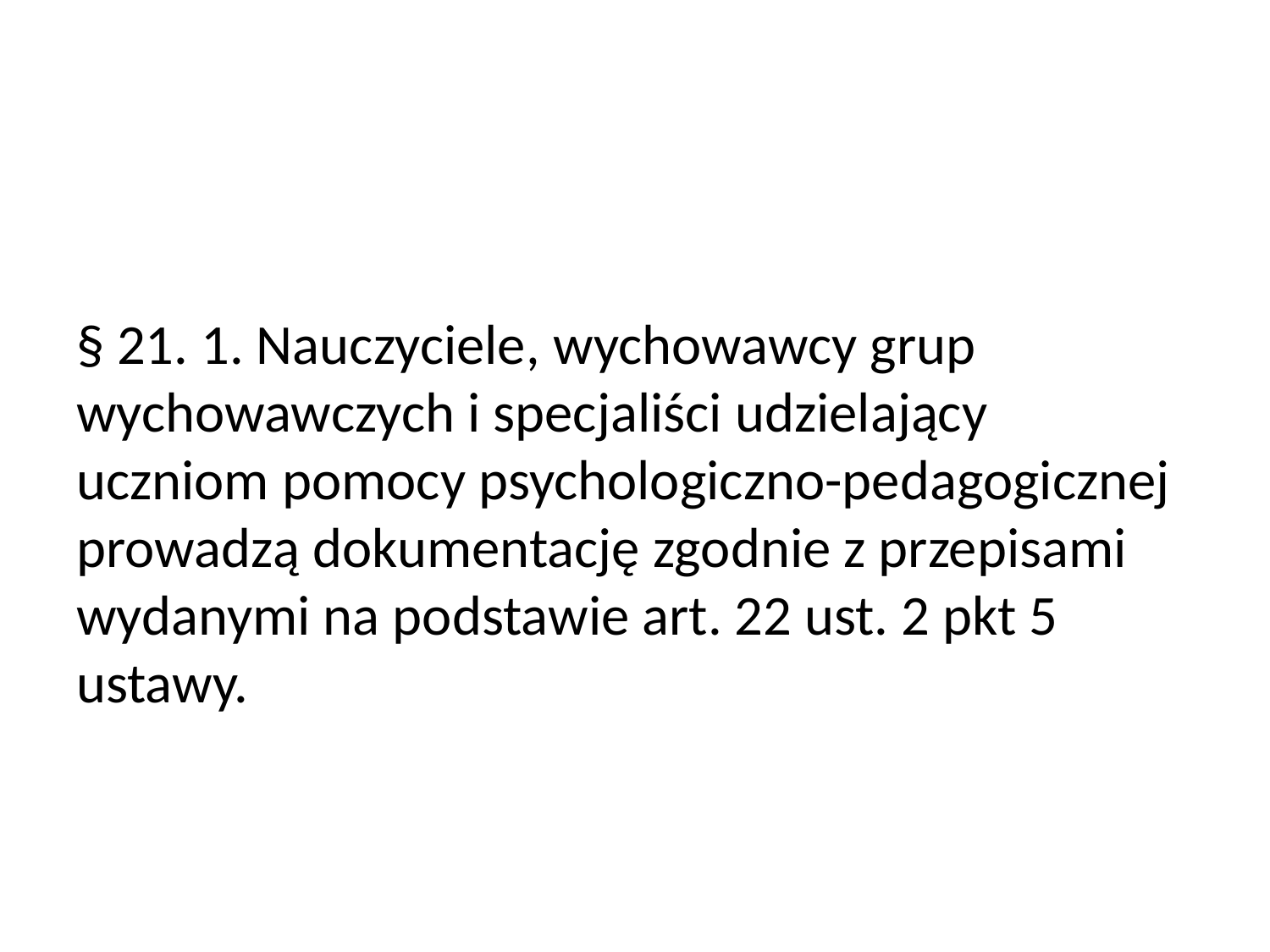

§ 21. 1. Nauczyciele, wychowawcy grup wychowawczych i specjaliści udzielający uczniom pomocy psychologiczno-pedagogicznej prowadzą dokumentację zgodnie z przepisami wydanymi na podstawie art. 22 ust. 2 pkt 5 ustawy.